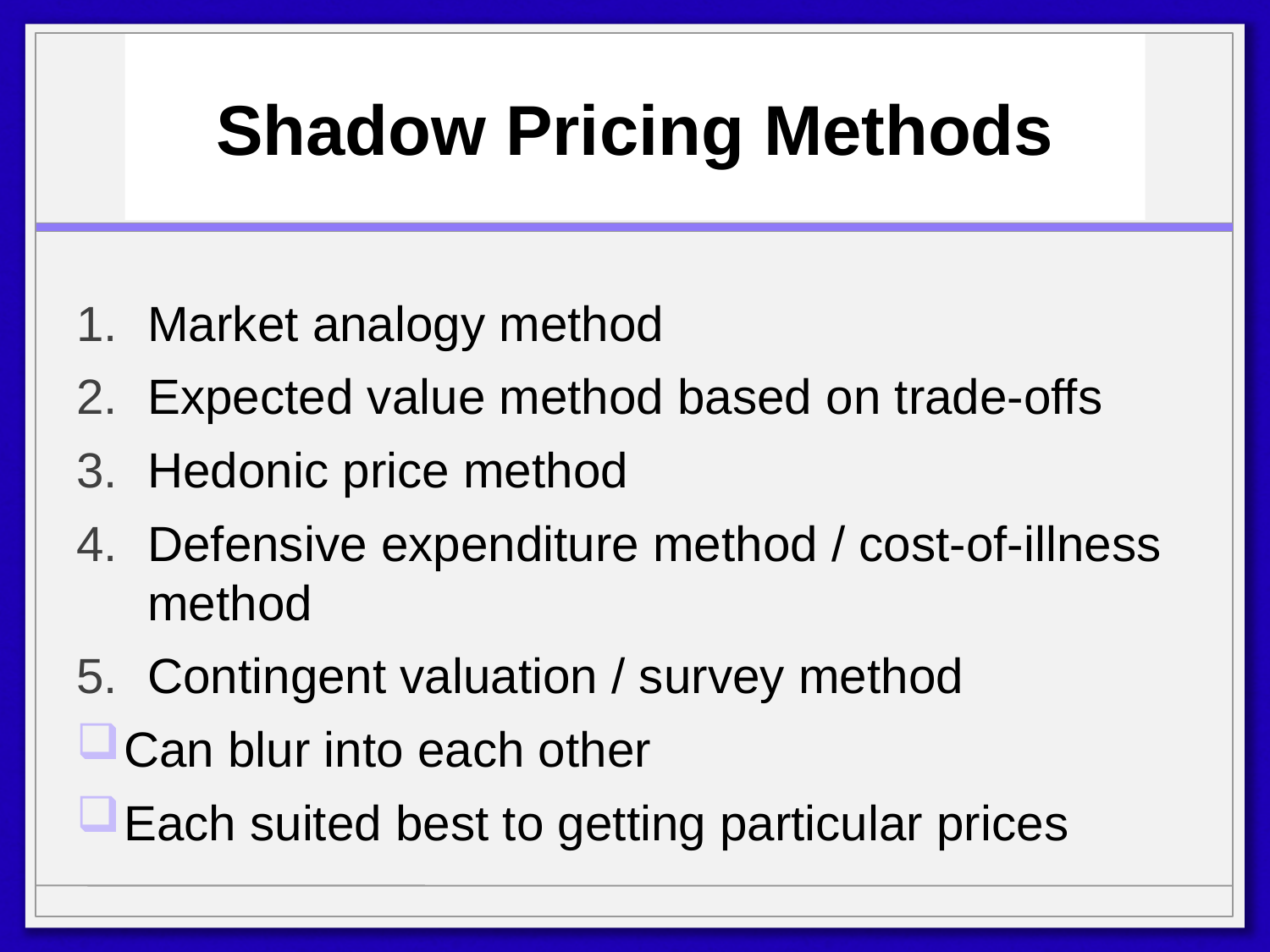

# Shadow Pricing Methods
Market analogy method
Expected value method based on trade-offs
Hedonic price method
Defensive expenditure method / cost-of-illness method
Contingent valuation / survey method
Can blur into each other
Each suited best to getting particular prices